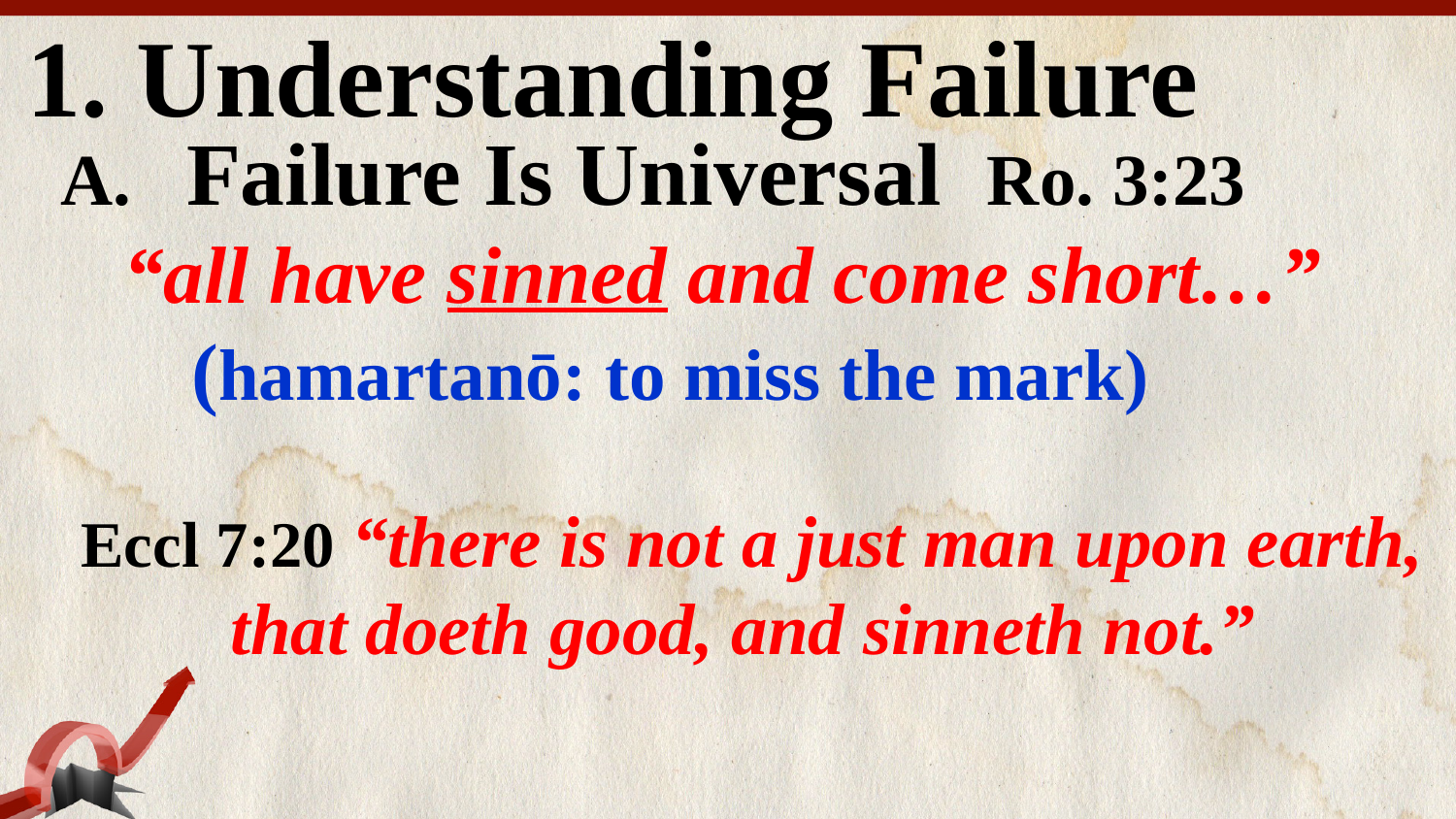

1. Understanding Failure
 A.   Failure Is Universal  Ro. 3:23
    “all have sinned and come short…”
       (hamartanō: to miss the mark)

Eccl 7:20 “there is not a just man upon earth, that doeth good, and sinneth not.”